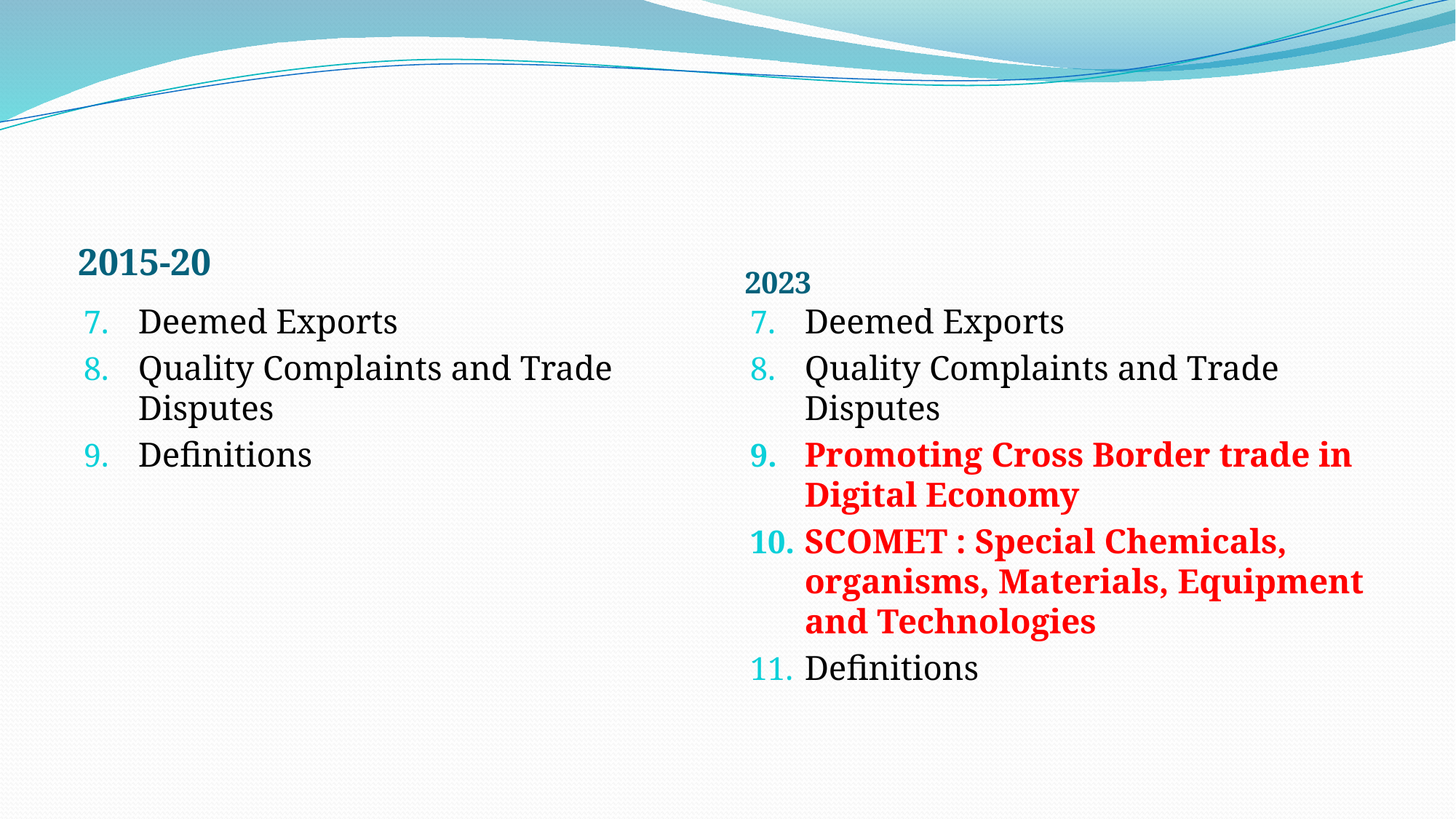

#
2015-20

2023

Deemed Exports
Quality Complaints and Trade Disputes
Definitions
Deemed Exports
Quality Complaints and Trade Disputes
Promoting Cross Border trade in Digital Economy
SCOMET : Special Chemicals, organisms, Materials, Equipment and Technologies
Definitions